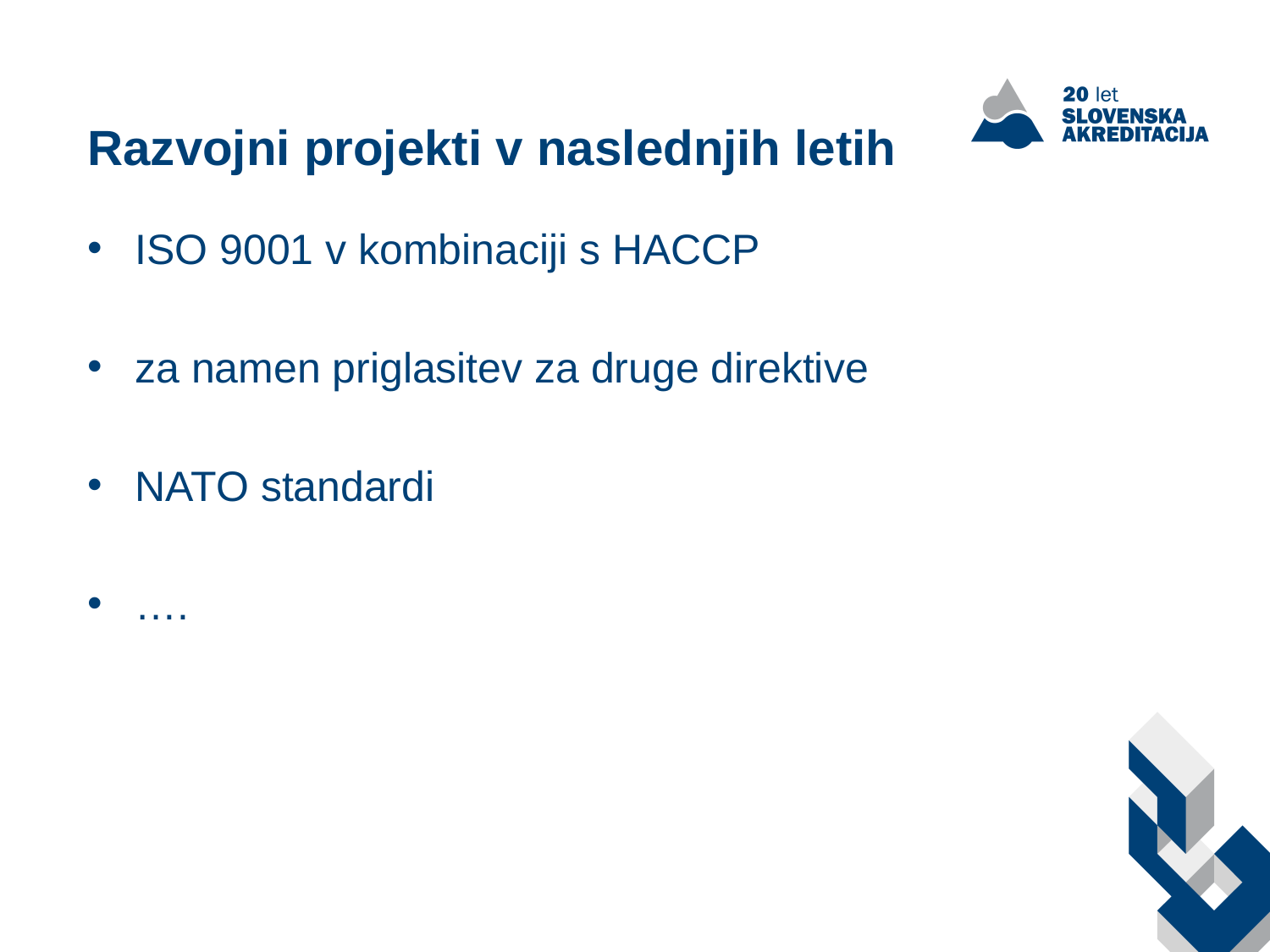

# Razvojni projekti v naslednjih letih
ISO 9001 v kombinaciji s HACCP

za namen priglasitev za druge direktive

NATO standardi

….